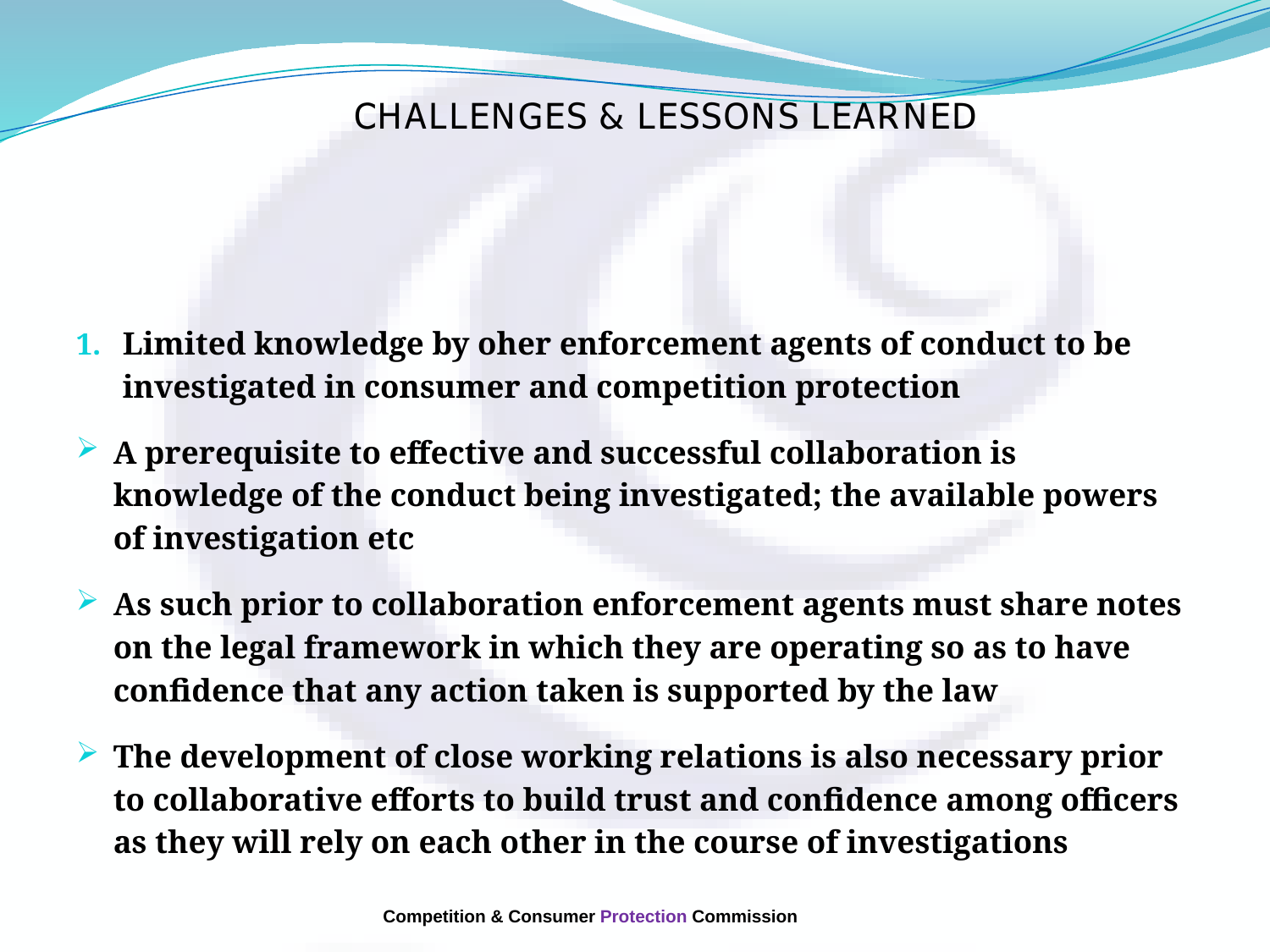

# CHALLENGES & LESSONS LEARNED

Limited knowledge by oher enforcement agents of conduct to be investigated in consumer and competition protection
A prerequisite to effective and successful collaboration is knowledge of the conduct being investigated; the available powers of investigation etc
As such prior to collaboration enforcement agents must share notes on the legal framework in which they are operating so as to have confidence that any action taken is supported by the law
The development of close working relations is also necessary prior to collaborative efforts to build trust and confidence among officers as they will rely on each other in the course of investigations
Competition & Consumer Protection Commission